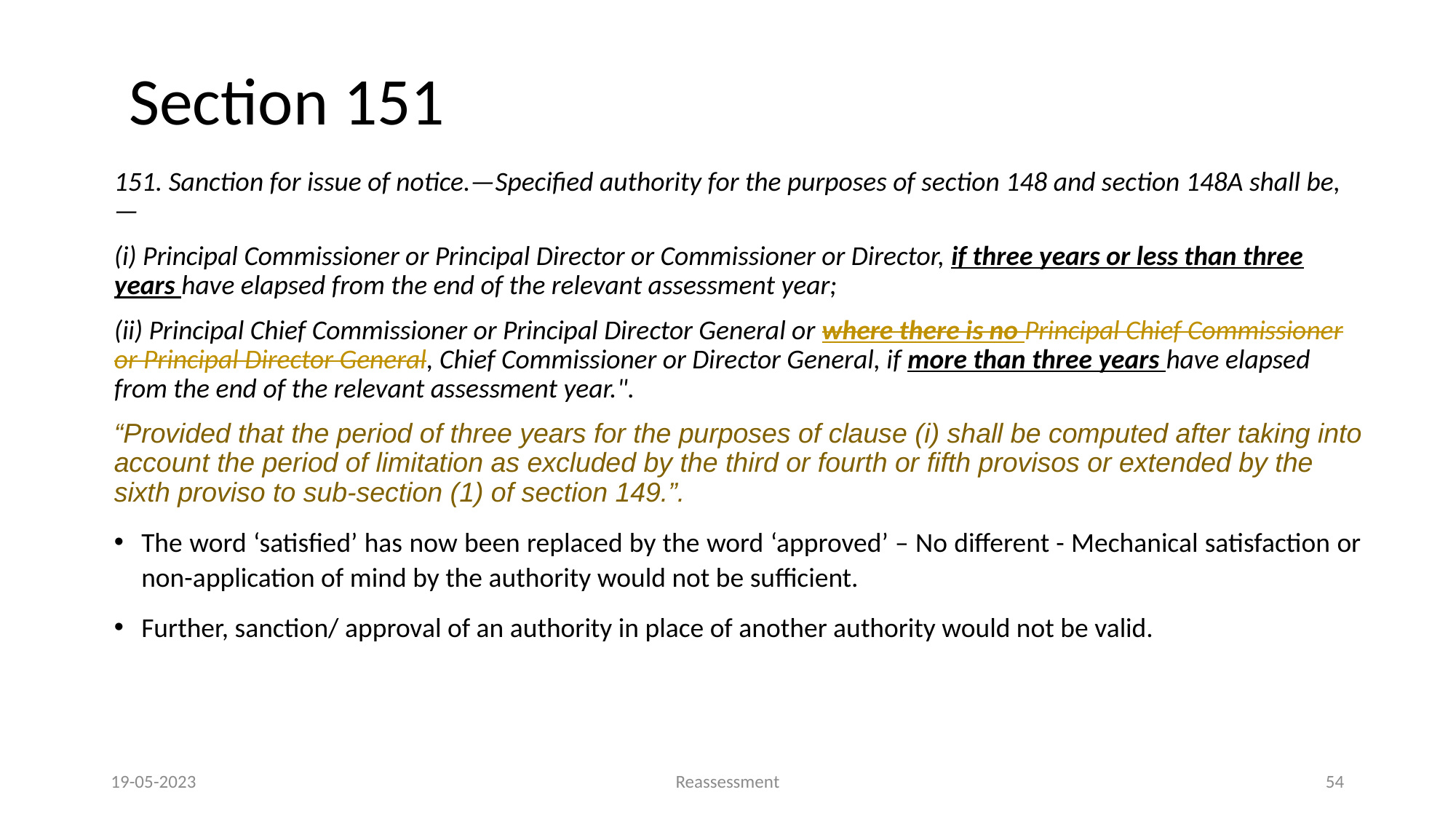

Section 151
151. Sanction for issue of notice.—Specified authority for the purposes of section 148 and section 148A shall be,—
(i) Principal Commissioner or Principal Director or Commissioner or Director, if three years or less than three years have elapsed from the end of the relevant assessment year;
(ii) Principal Chief Commissioner or Principal Director General or where there is no Principal Chief Commissioner or Principal Director General, Chief Commissioner or Director General, if more than three years have elapsed from the end of the relevant assessment year.".
“Provided that the period of three years for the purposes of clause (i) shall be computed after taking into account the period of limitation as excluded by the third or fourth or fifth provisos or extended by the sixth proviso to sub-section (1) of section 149.”.
The word ‘satisfied’ has now been replaced by the word ‘approved’ – No different - Mechanical satisfaction or non-application of mind by the authority would not be sufficient.
Further, sanction/ approval of an authority in place of another authority would not be valid.

19-05-2023
Reassessment
54